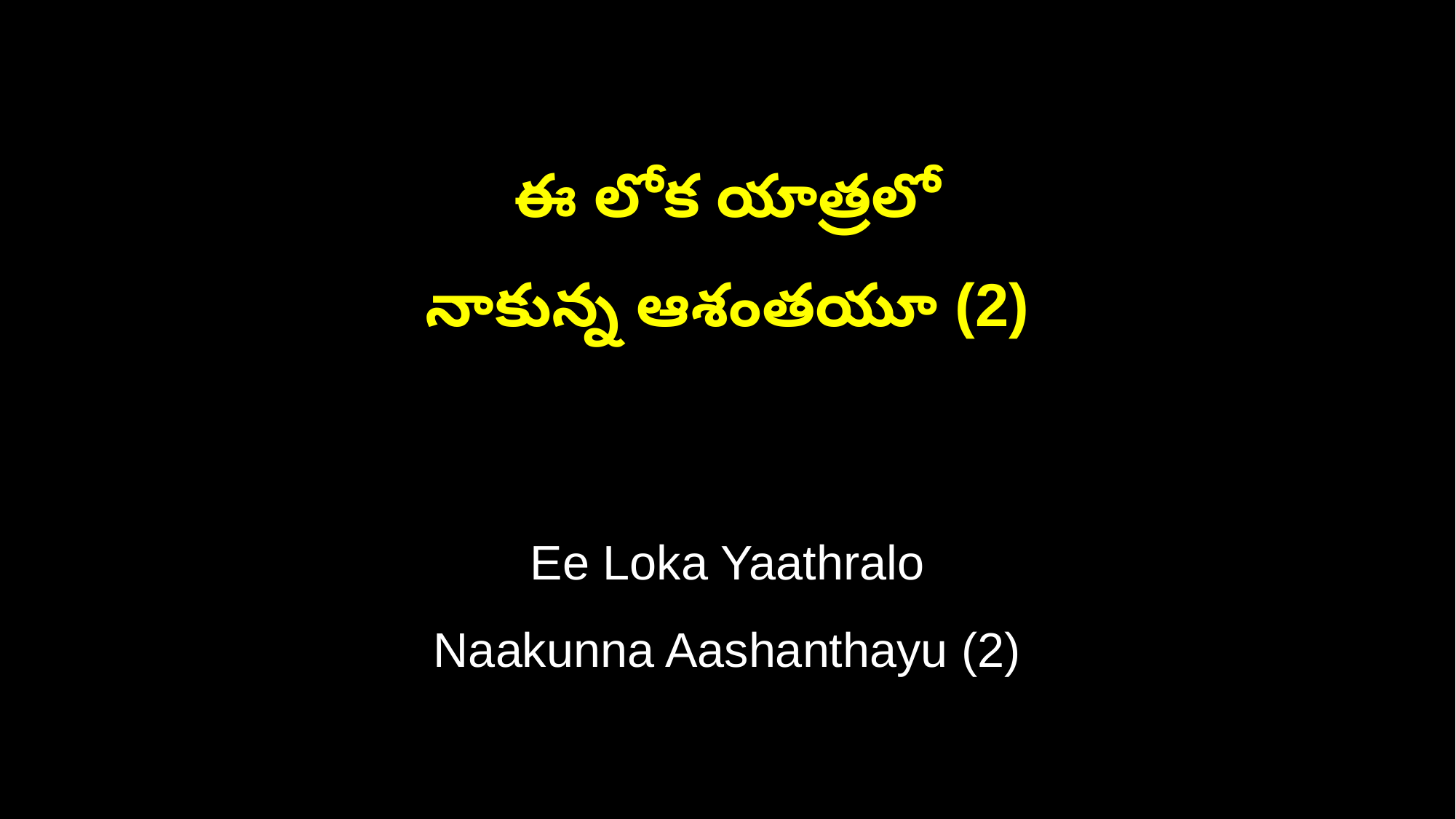

ఈ లోక యాత్రలో
నాకున్న ఆశంతయూ (2)
Ee Loka Yaathralo
Naakunna Aashanthayu (2)